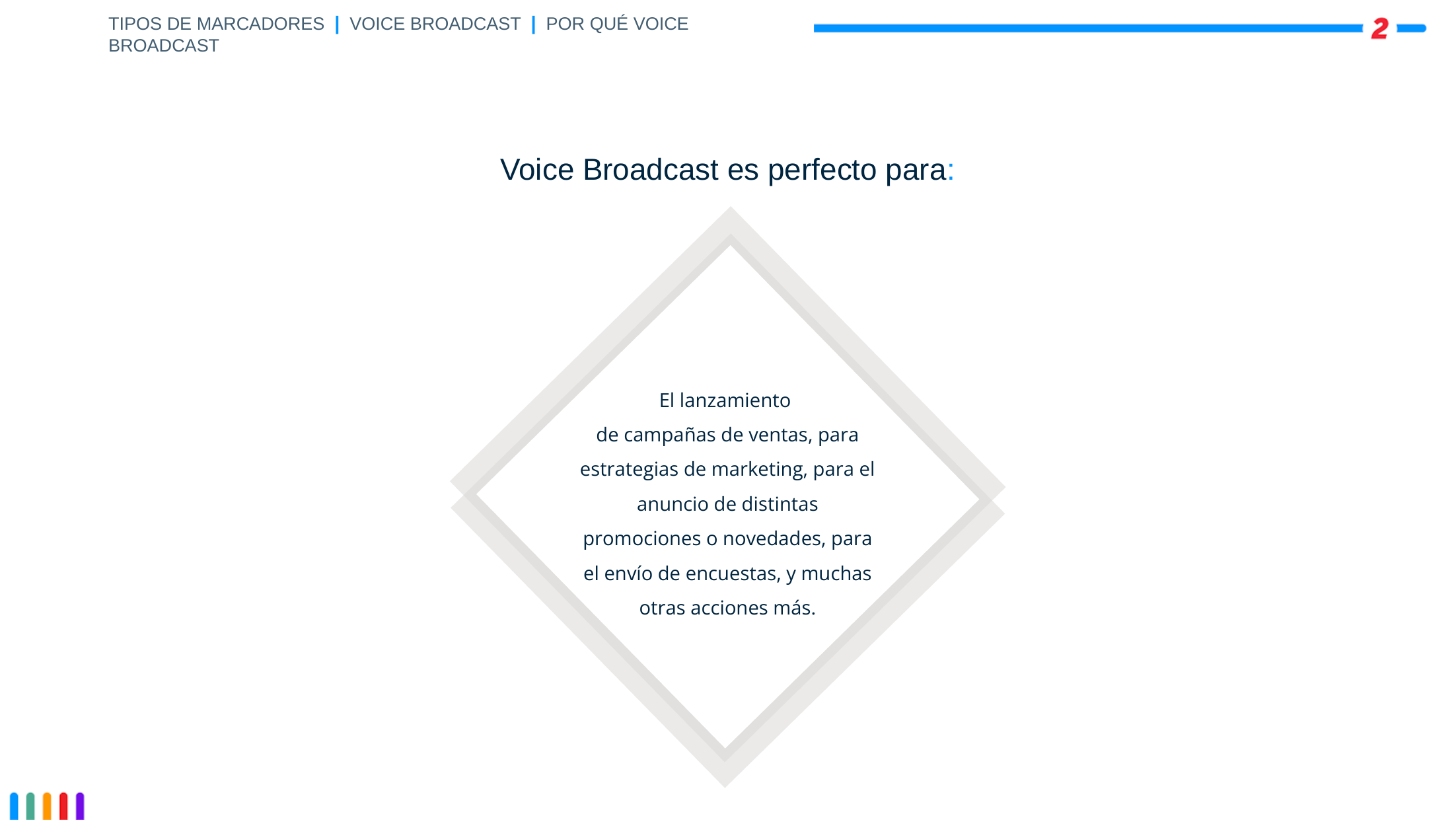

# TIPOS DE MARCADORES  |  VOICE BROADCAST  |  POR QUÉ VOICE BROADCAST
Voice Broadcast es perfecto para:

El lanzamiento
de campañas de ventas, para estrategias de marketing, para el anuncio de distintas promociones o novedades, para el envío de encuestas, y muchas otras acciones más.